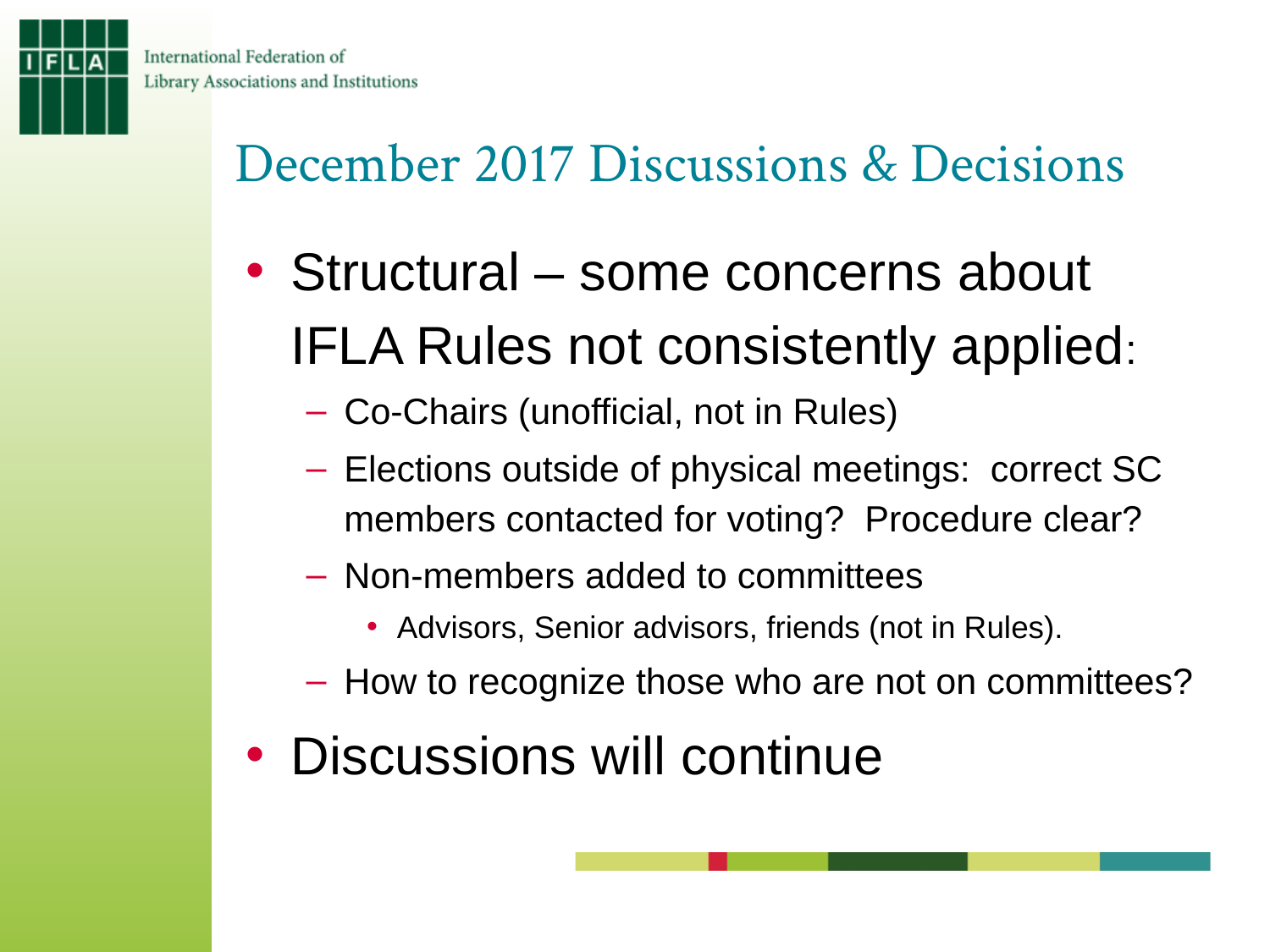

# December 2017 Discussions & Decisions
Structural – some concerns about IFLA Rules not consistently applied:
Co-Chairs (unofficial, not in Rules)
Elections outside of physical meetings:  correct SC members contacted for voting?  Procedure clear?
Non-members added to committees
Advisors, Senior advisors, friends (not in Rules).
How to recognize those who are not on committees?
Discussions will continue